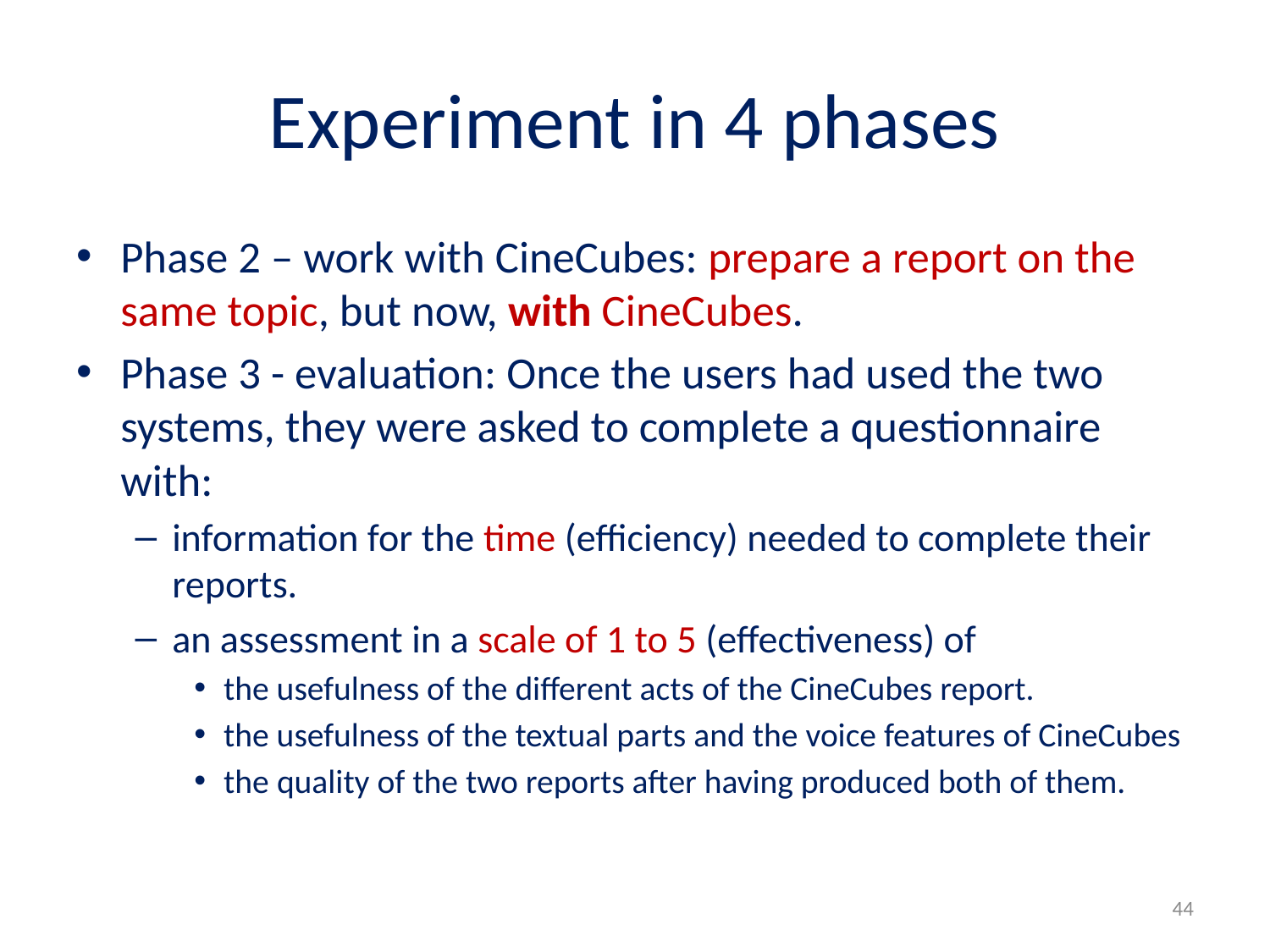

# Experiment in 4 phases
Phase 2 – work with CineCubes: prepare a report on the same topic, but now, with CineCubes.
Phase 3 - evaluation: Once the users had used the two systems, they were asked to complete a questionnaire with:
information for the time (efficiency) needed to complete their reports.
an assessment in a scale of 1 to 5 (effectiveness) of
the usefulness of the different acts of the CineCubes report.
the usefulness of the textual parts and the voice features of CineCubes
the quality of the two reports after having produced both of them.
44